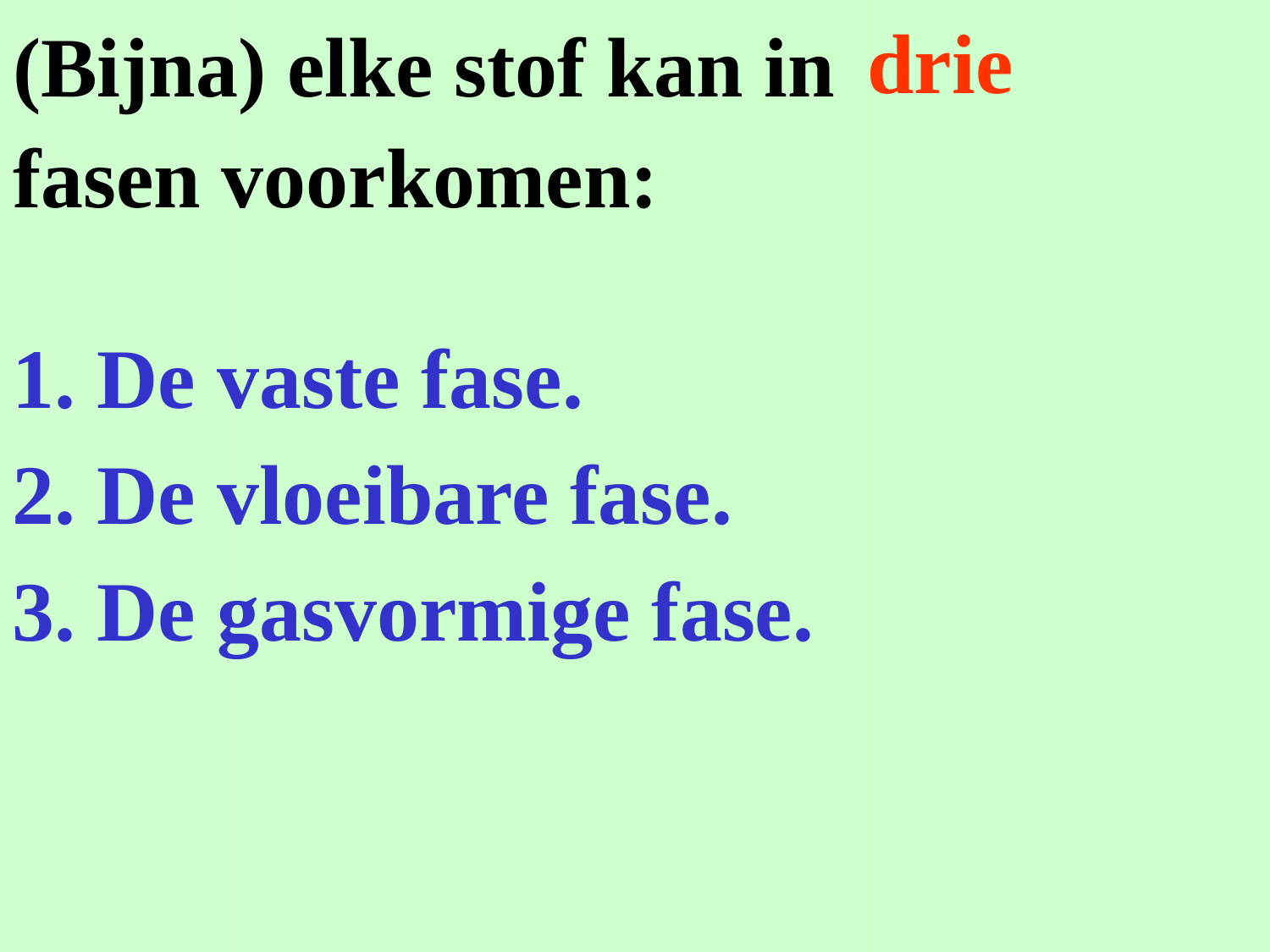

# (Bijna) elke stof kan in
drie
fasen voorkomen:
1. De vaste fase.
2. De vloeibare fase.
3. De gasvormige fase.